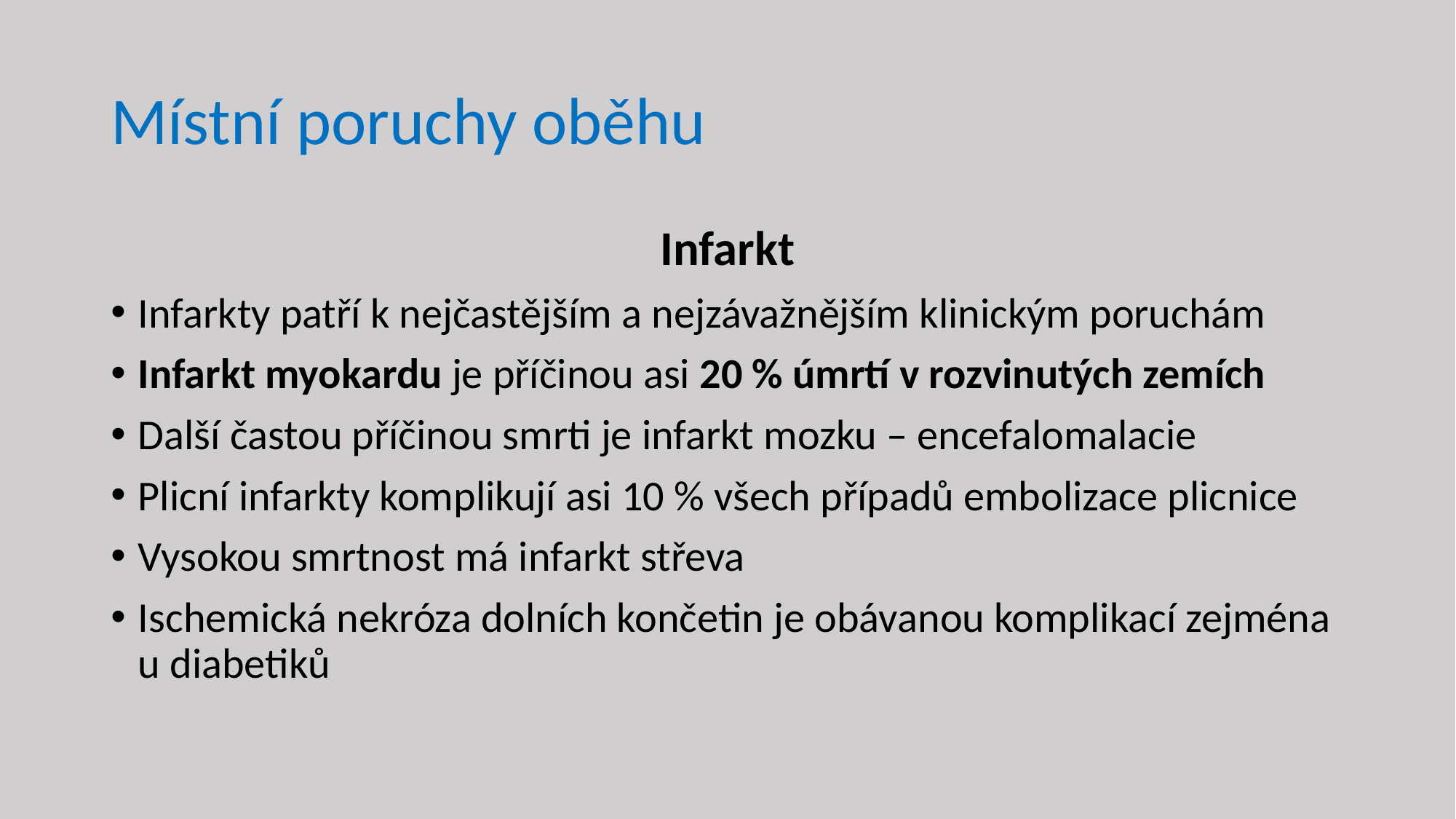

# Místní poruchy oběhu
Infarkt
Infarkty patří k nejčastějším a nejzávažnějším klinickým poruchám
Infarkt myokardu je příčinou asi 20 % úmrtí v rozvinutých zemích
Další častou příčinou smrti je infarkt mozku – encefalomalacie
Plicní infarkty komplikují asi 10 % všech případů embolizace plicnice
Vysokou smrtnost má infarkt střeva
Ischemická nekróza dolních končetin je obávanou komplikací zejména u diabetiků